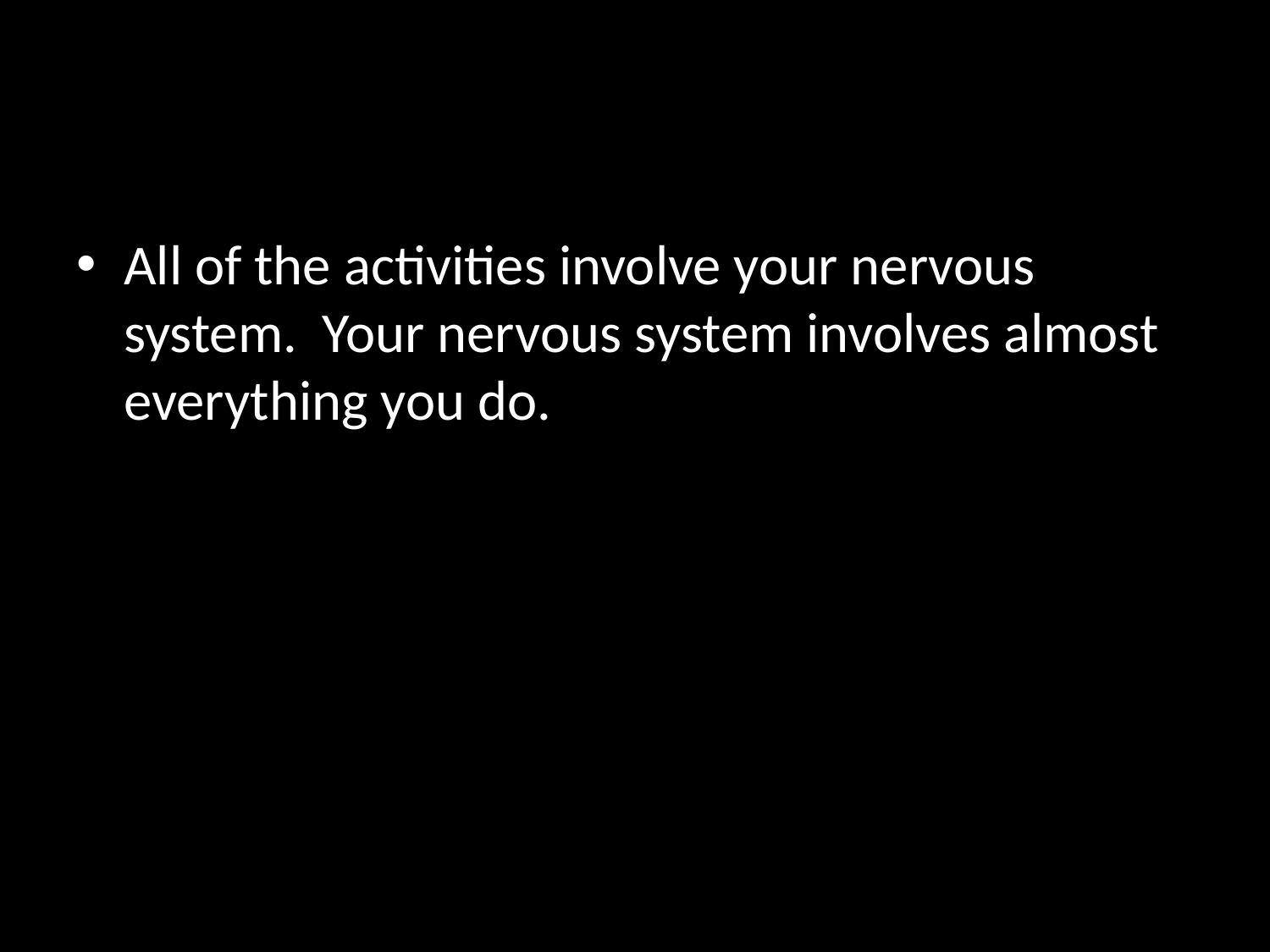

#
All of the activities involve your nervous system.  Your nervous system involves almost everything you do.